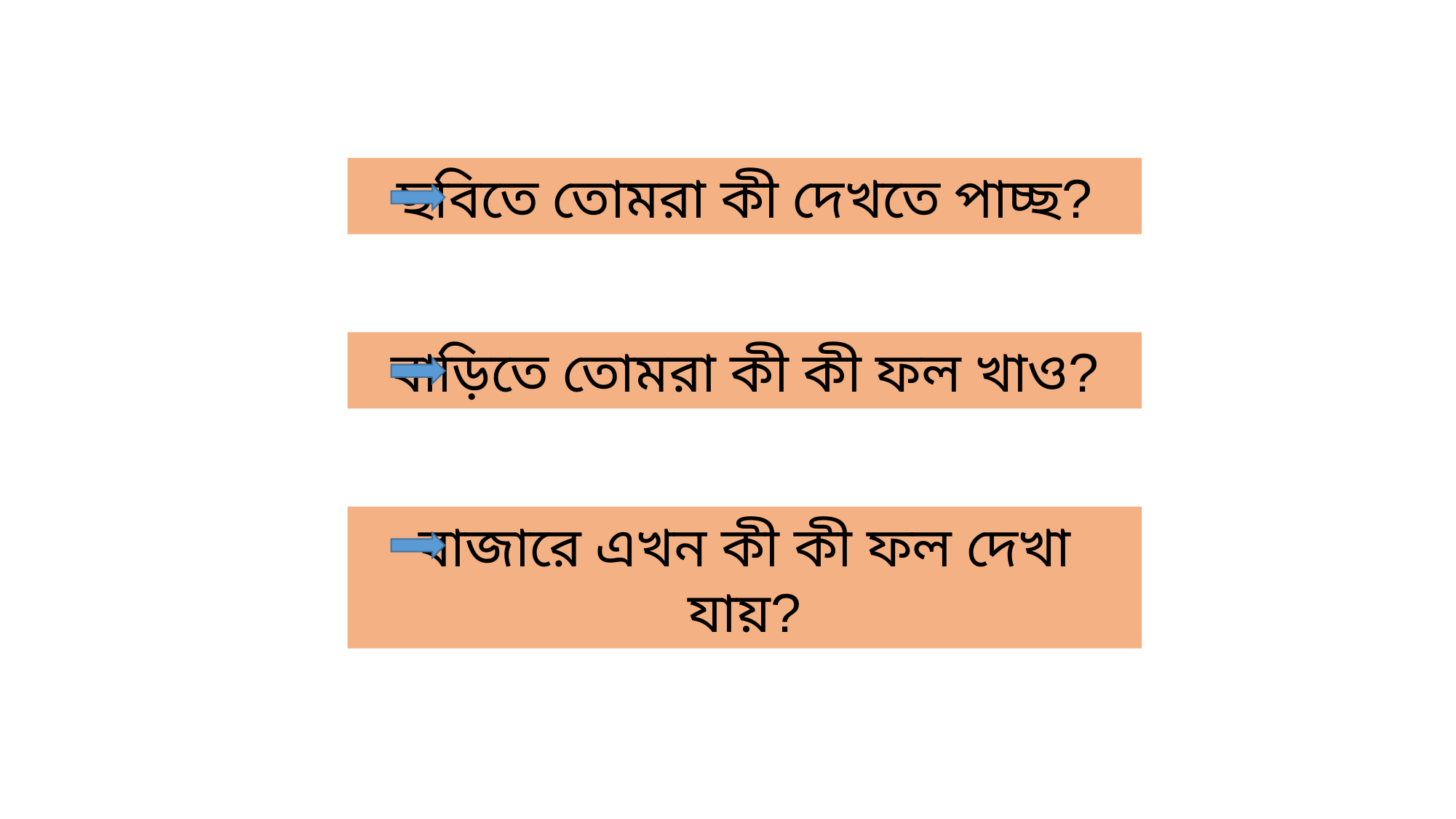

ছবিতে তোমরা কী দেখতে পাচ্ছ?

বাড়িতে তোমরা কী কী ফল খাও?

বাজারে এখন কী কী ফল দেখা যায়?